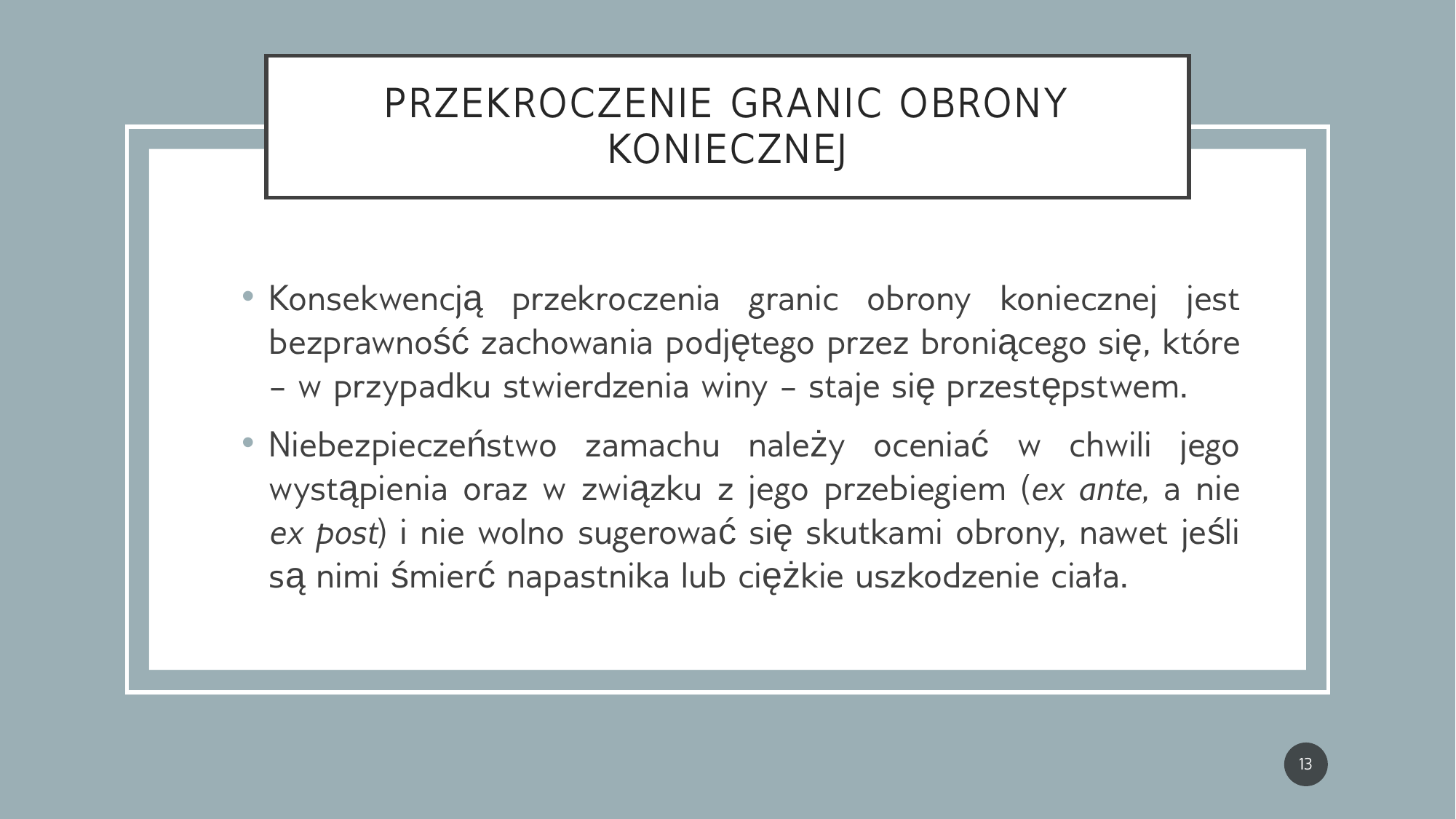

# Przekroczenie granic obrony koniecznej

Konsekwencją przekroczenia granic obrony koniecznej jest bezprawność zachowania podjętego przez broniącego się, które – w przypadku stwierdzenia winy – staje się przestępstwem.
Niebezpieczeństwo zamachu należy oceniać w chwili jego wystąpienia oraz w związku z jego przebiegiem (ex ante, a nie ex post) i nie wolno sugerować się skutkami obrony, nawet jeśli są nimi śmierć napastnika lub ciężkie uszkodzenie ciała.
13